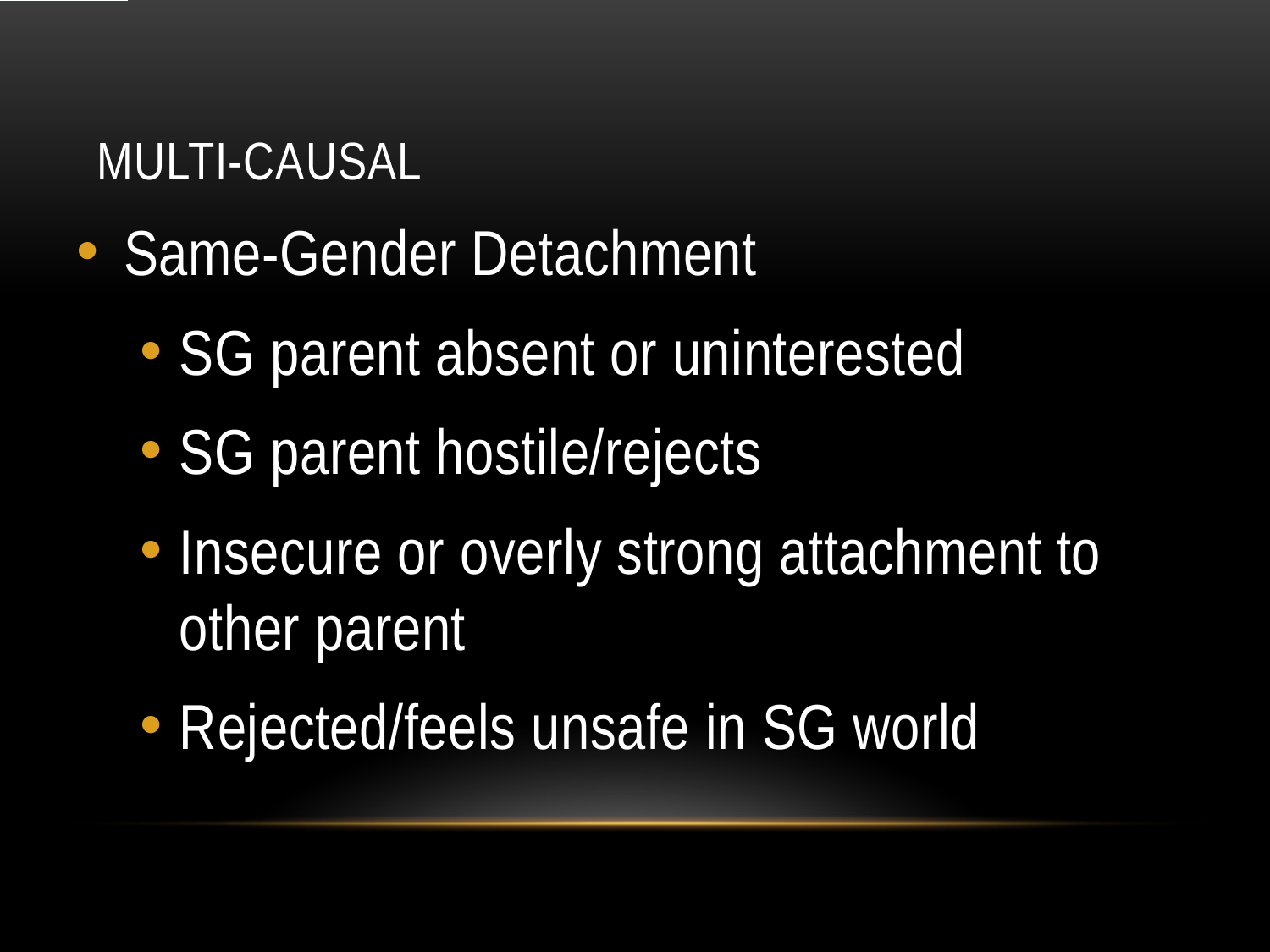

# Multi-Causal
Same-Gender Detachment
SG parent absent or uninterested
SG parent hostile/rejects
Insecure or overly strong attachment to other parent
Rejected/feels unsafe in SG world